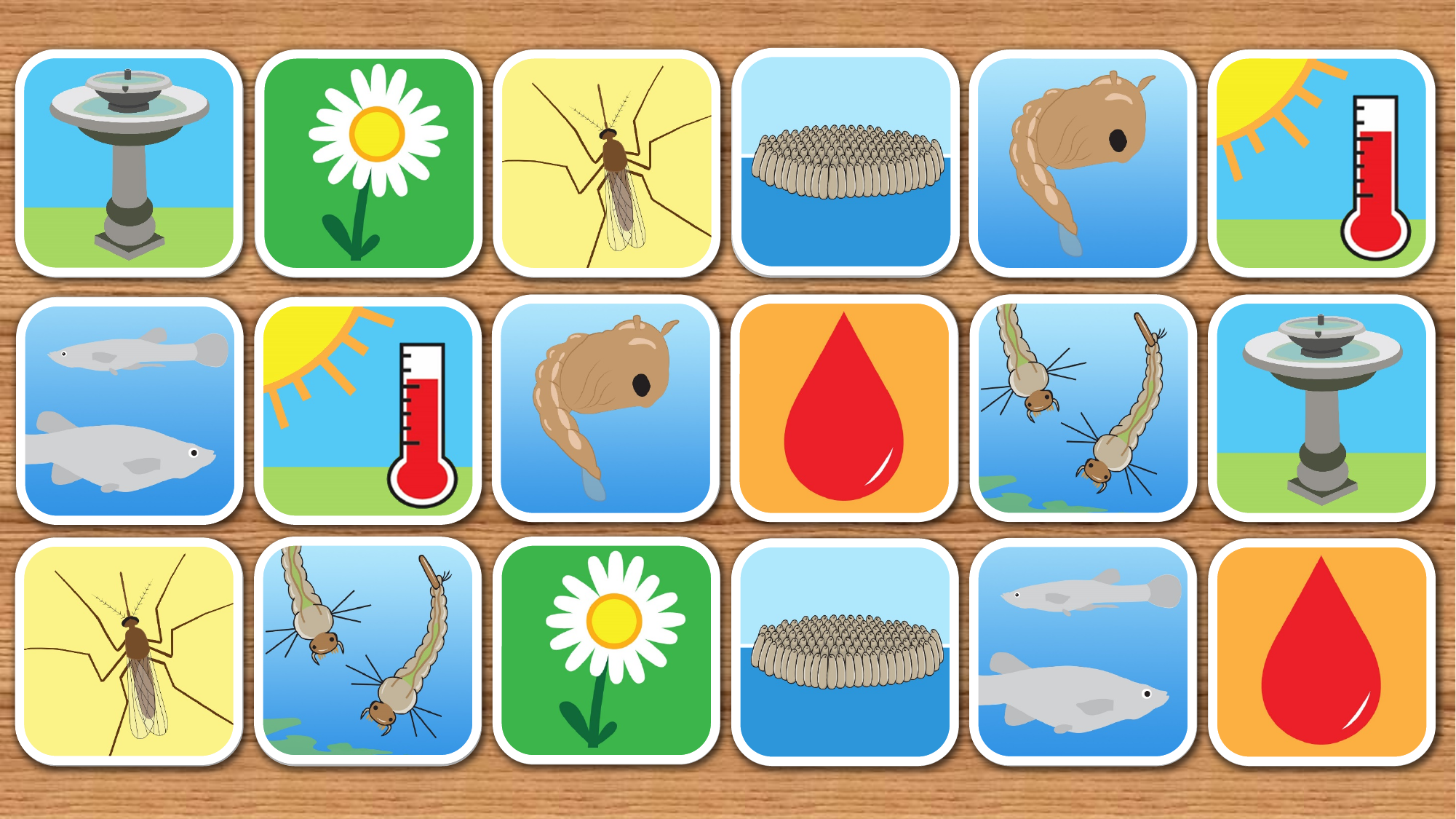

1
6
2
3
4
5

9
10
11
12

7
8

15

13
14
16
17
18